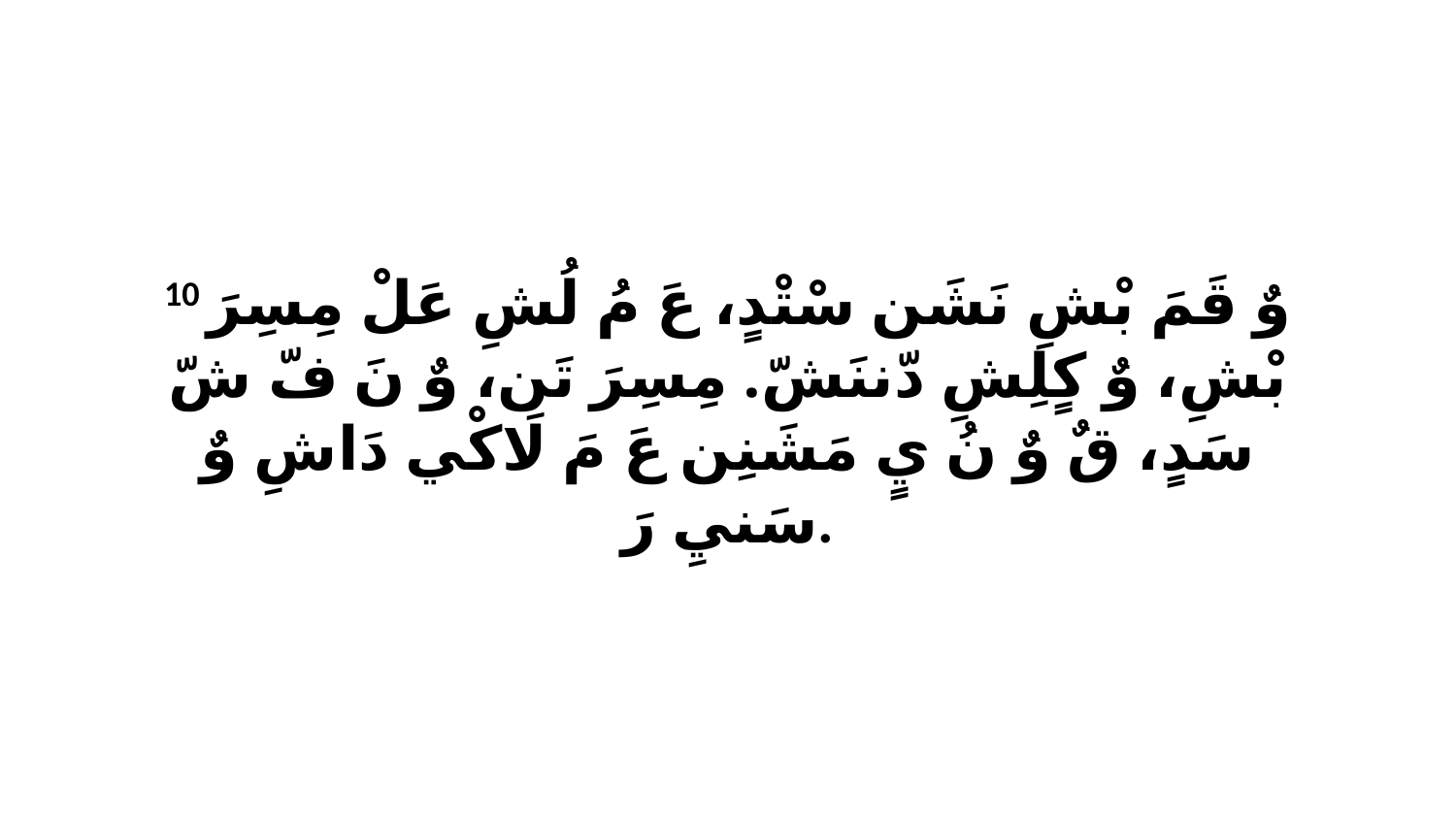

10 وٌ قَمَ بْشِ نَشَن سْتْدٍ، عَ مُ لُشِ عَلْ مِسِرَ بْشِ، وٌ كٍلِشِ دّننَشّ. مِسِرَ تَن، وٌ نَ فّ شّ سَدٍ، قٌ وٌ نُ يٍ مَشَنِن عَ مَ لَاكْي دَاشِ وٌ سَنيِ رَ.